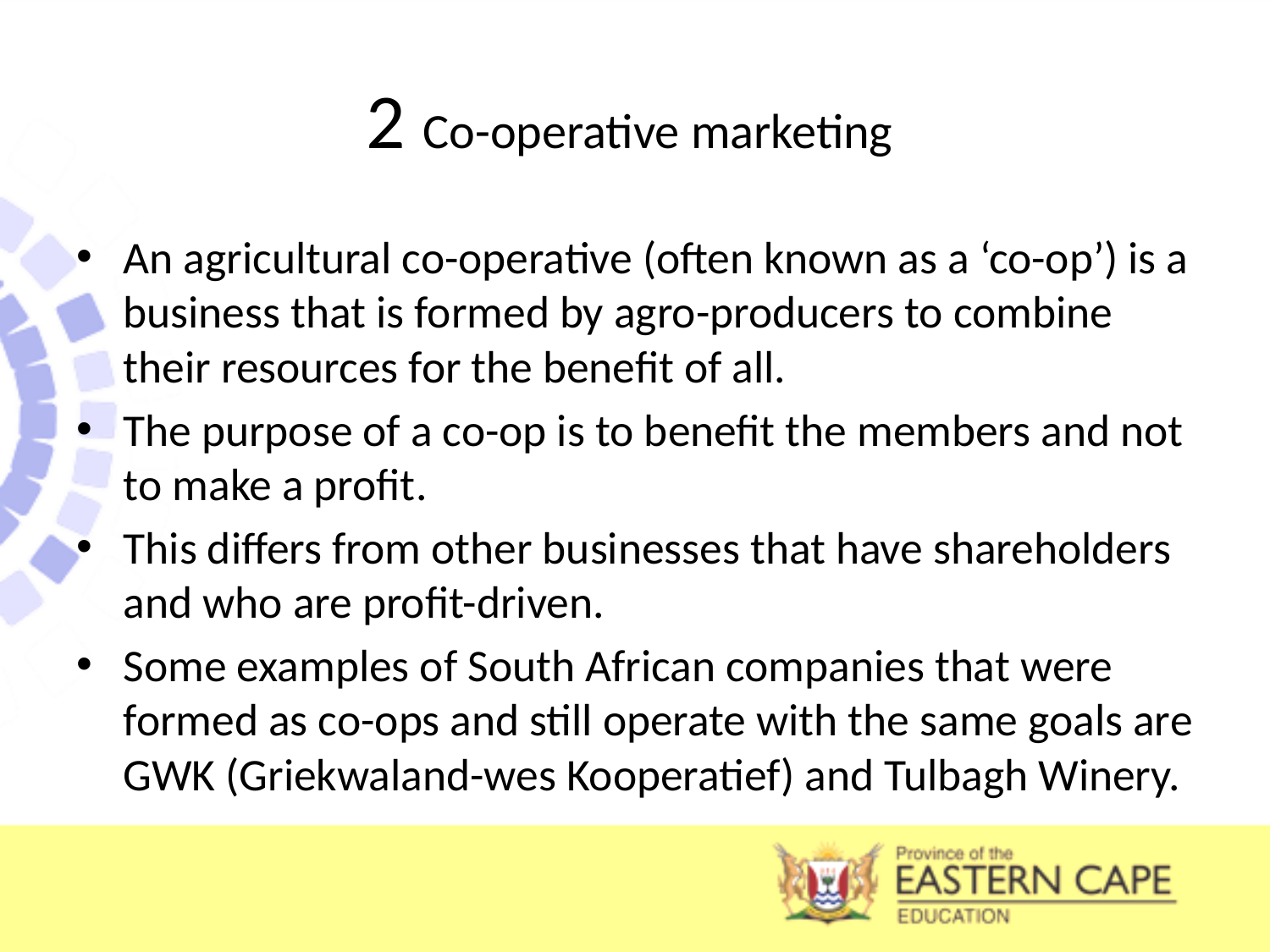

# 2 Co-operative marketing
An agricultural co-operative (often known as a ‘co-op’) is a business that is formed by agro-producers to combine their resources for the benefit of all.
The purpose of a co-op is to benefit the members and not to make a profit.
This differs from other businesses that have shareholders and who are profit-driven.
Some examples of South African companies that were formed as co-ops and still operate with the same goals are GWK (Griekwaland-wes Kooperatief) and Tulbagh Winery.